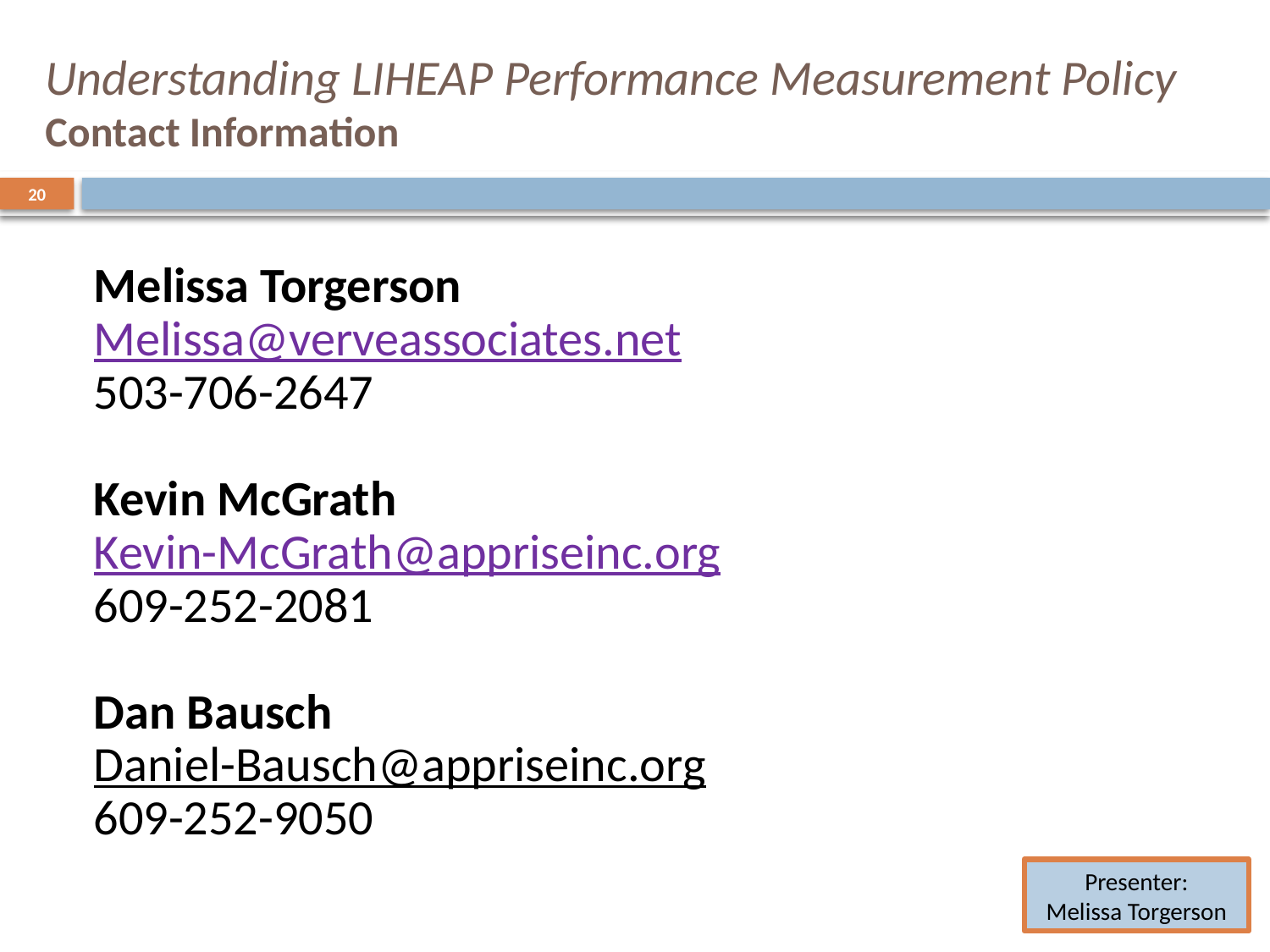

# Understanding LIHEAP Performance Measurement Policy Contact Information
20

Melissa Torgerson
Melissa@verveassociates.net
503-706-2647

Kevin McGrath
Kevin-McGrath@appriseinc.org
609-252-2081

Dan Bausch
Daniel-Bausch@appriseinc.org
609-252-9050

Presenter:
Melissa Torgerson